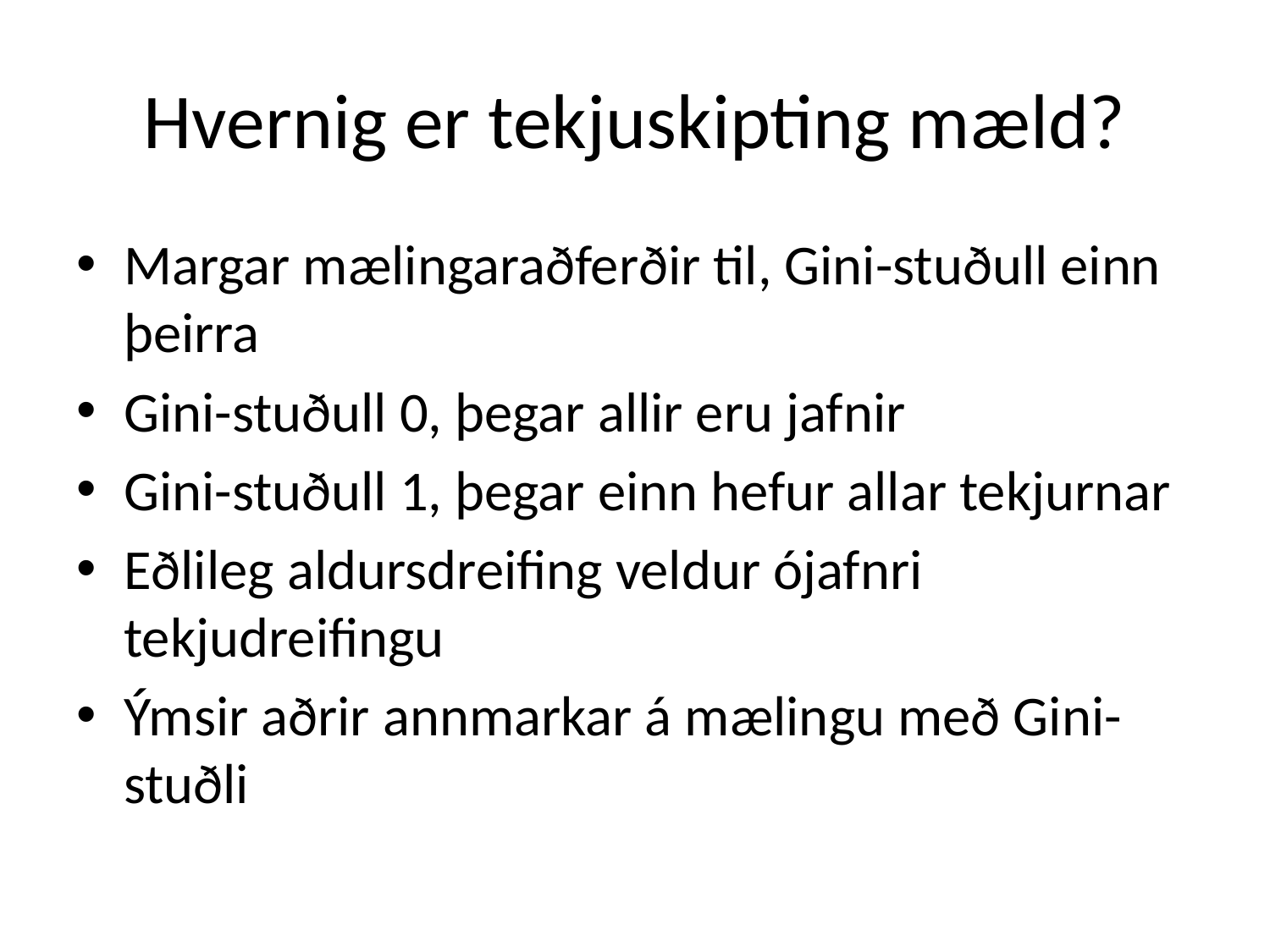

# Hvernig er tekjuskipting mæld?
Margar mælingaraðferðir til, Gini-stuðull einn þeirra
Gini-stuðull 0, þegar allir eru jafnir
Gini-stuðull 1, þegar einn hefur allar tekjurnar
Eðlileg aldursdreifing veldur ójafnri tekjudreifingu
Ýmsir aðrir annmarkar á mælingu með Gini-stuðli